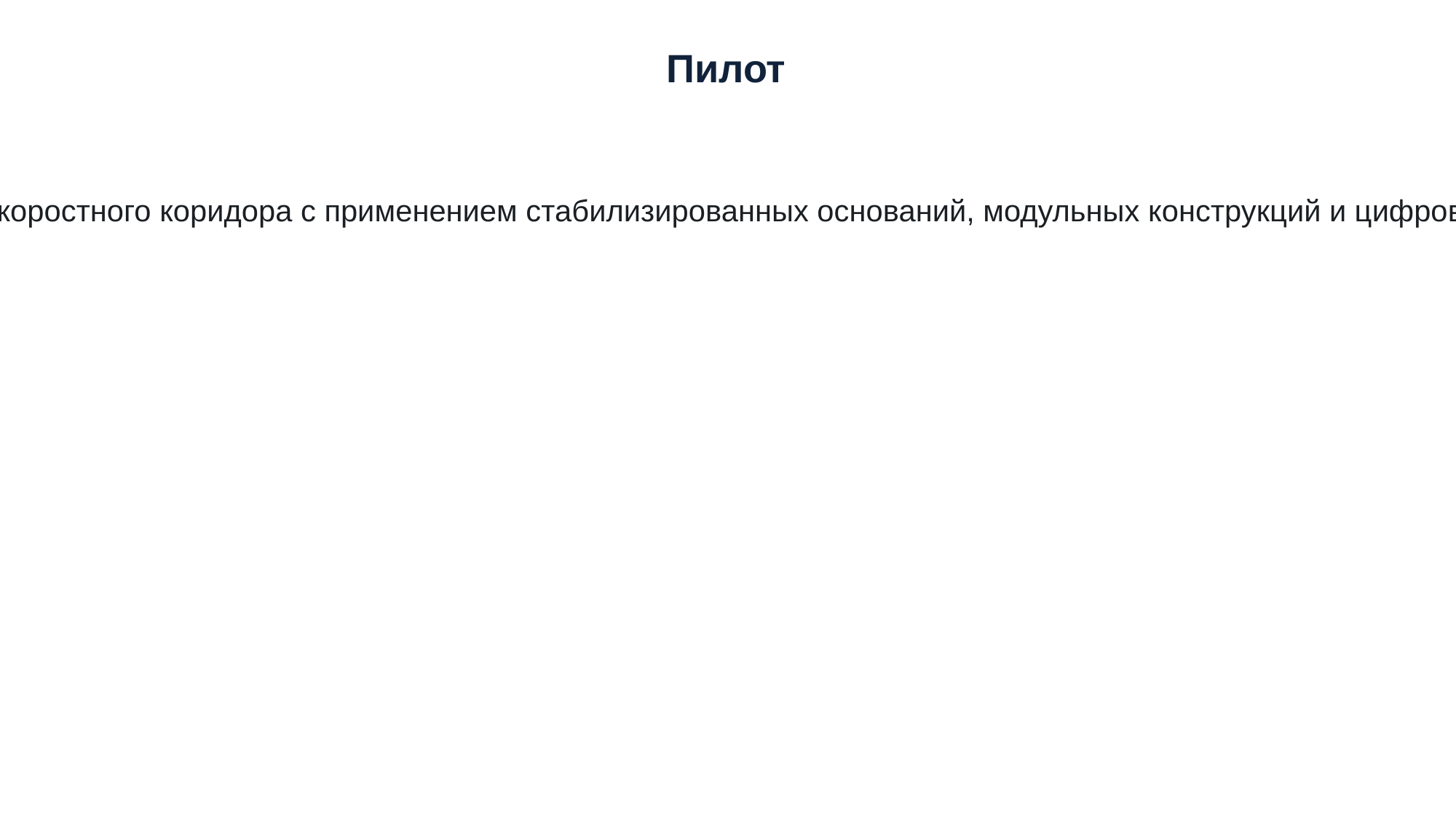

Пилот
Участок инфраструктуры скоростного коридора с применением стабилизированных оснований, модульных конструкций и цифрового контроля деформаций.